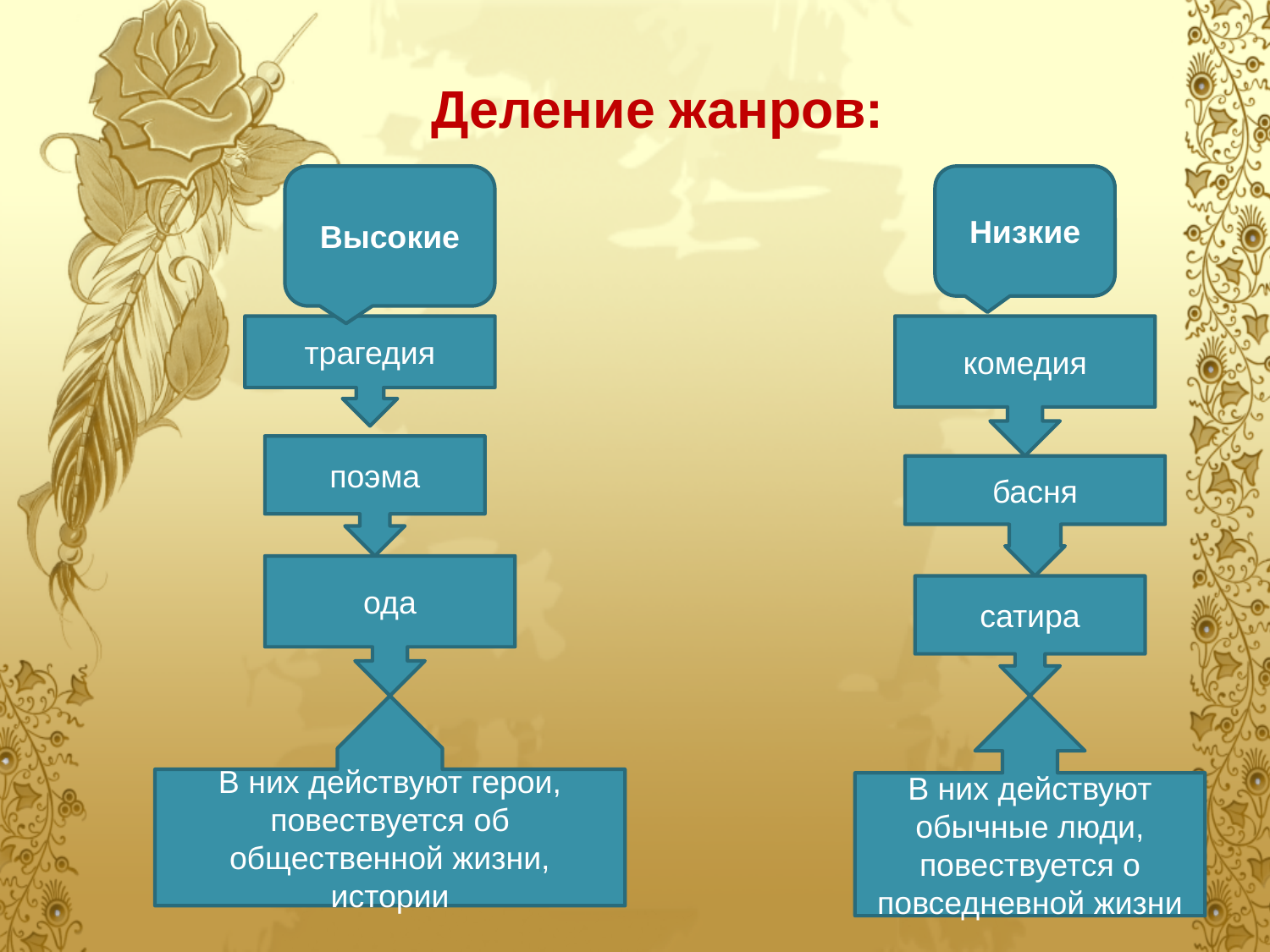

# Деление жанров:
Высокие
Низкие
трагедия
комедия
поэма
басня
ода
сатира
В них действуют герои, повествуется об общественной жизни, истории
В них действуют обычные люди, повествуется о повседневной жизни